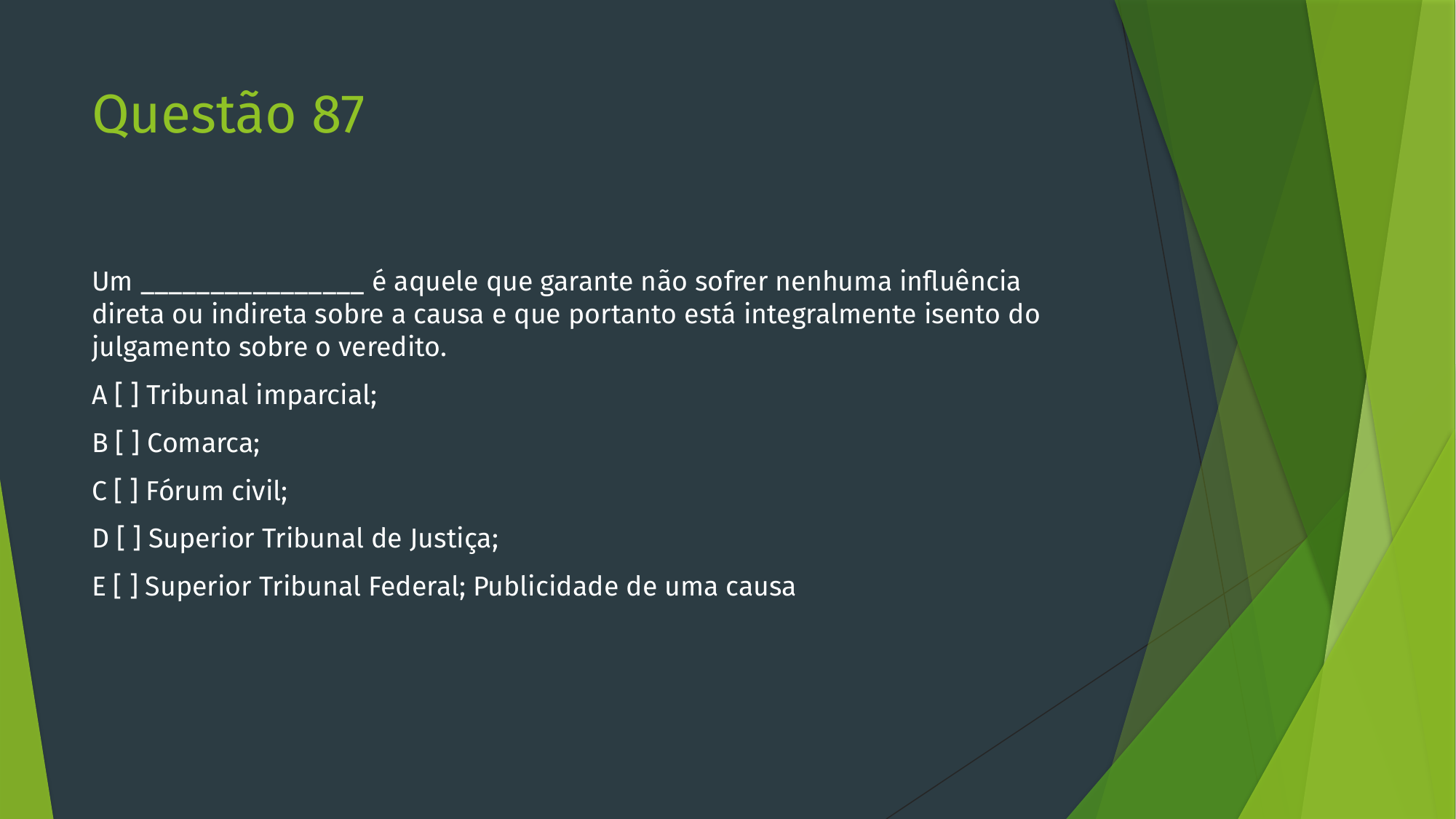

# Questão 87
Um ________________ é aquele que garante não sofrer nenhuma influência direta ou indireta sobre a causa e que portanto está integralmente isento do julgamento sobre o veredito.
A [ ] Tribunal imparcial;
B [ ] Comarca;
C [ ] Fórum civil;
D [ ] Superior Tribunal de Justiça;
E [ ] Superior Tribunal Federal; Publicidade de uma causa